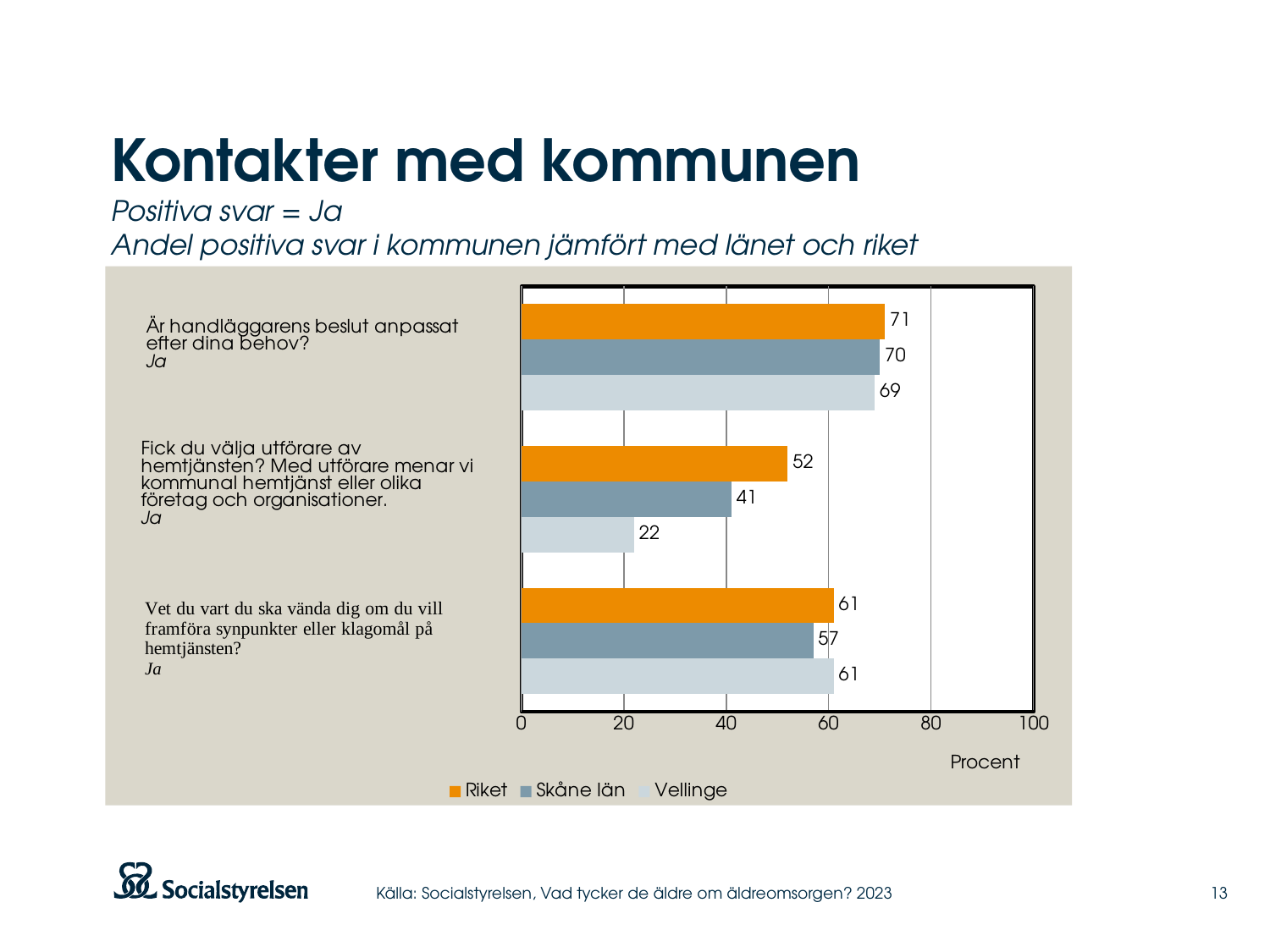

# Kontakter med kommunen Positiva svar = Ja Andel positiva svar i kommunen jämfört med länet och riket

### Chart

| Category | Vellinge | Skåne län | Riket |
|---|---|---|---|
| Vet du vart du ska vända dig om du vill framföra synpunkter eller klagomål på hemtjänsten?
 | 61.0 | 57.0 | 61.0 |
| Fick du välja utförare av hemtjänsten  | 22.0 | 41.0 | 52.0 |
| Är handläggarens beslut anpassat efter dina behov?
 | 69.0 | 70.0 | 71.0 |
Källa: Socialstyrelsen, Vad tycker de äldre om äldreomsorgen? 2023
13